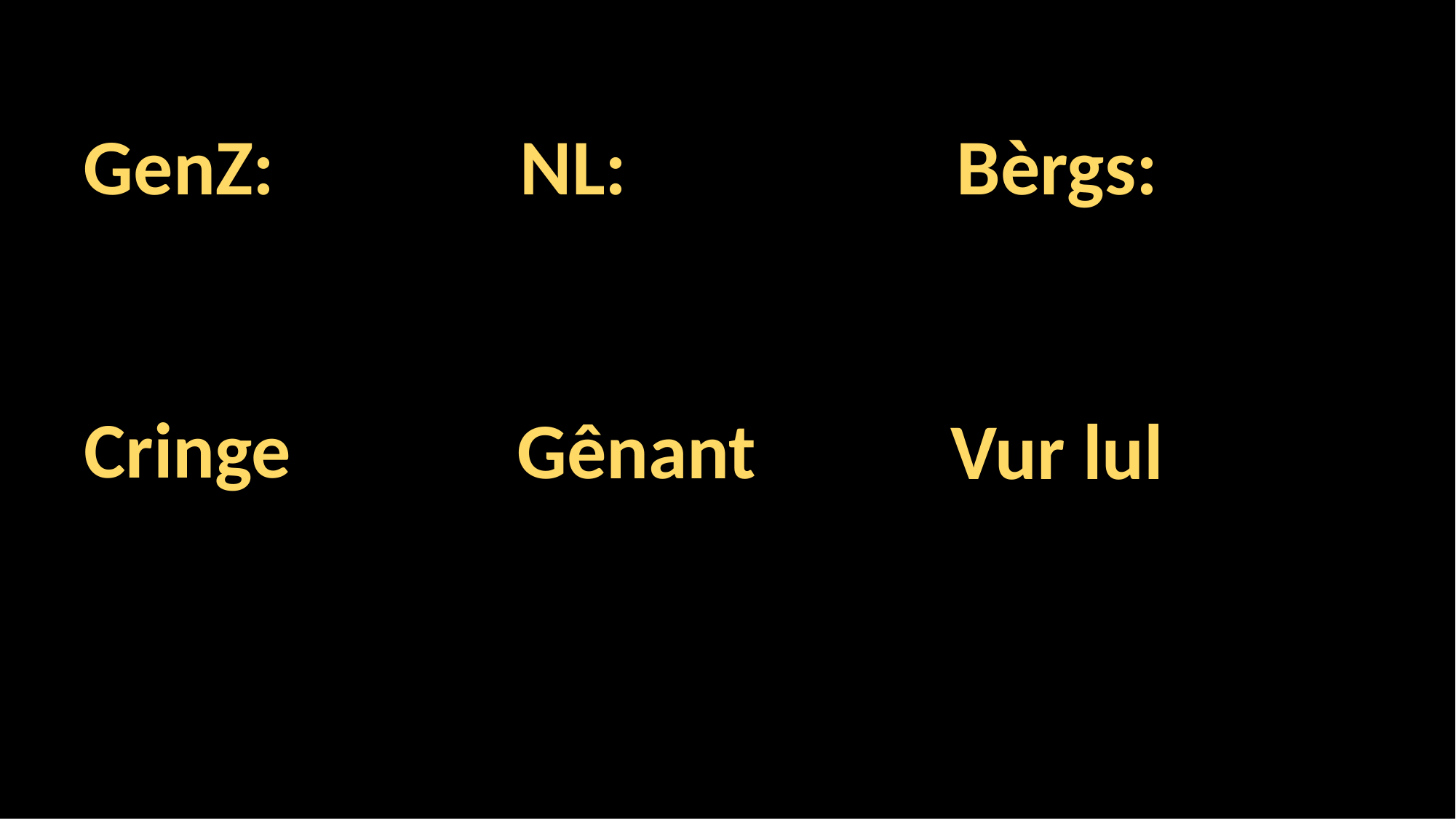

GenZ:			NL:				Bèrgs:
Cringe
Gênant
Vur lul